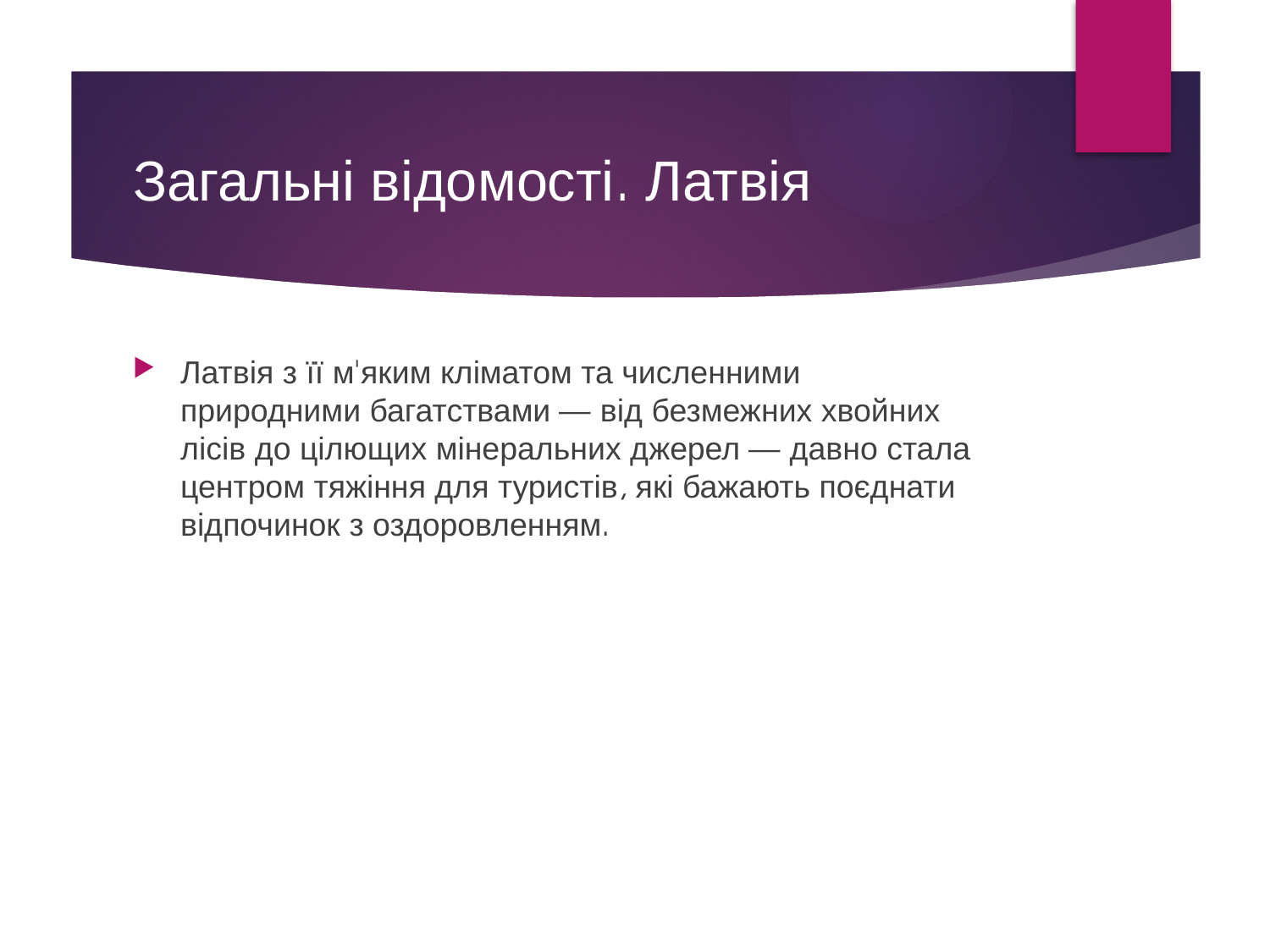

# Загальні відомості. Латвія
Латвія з її м'яким кліматом та численними природними багатствами — від безмежних хвойних лісів до цілющих мінеральних джерел — давно стала центром тяжіння для туристів, які бажають поєднати відпочинок з оздоровленням.